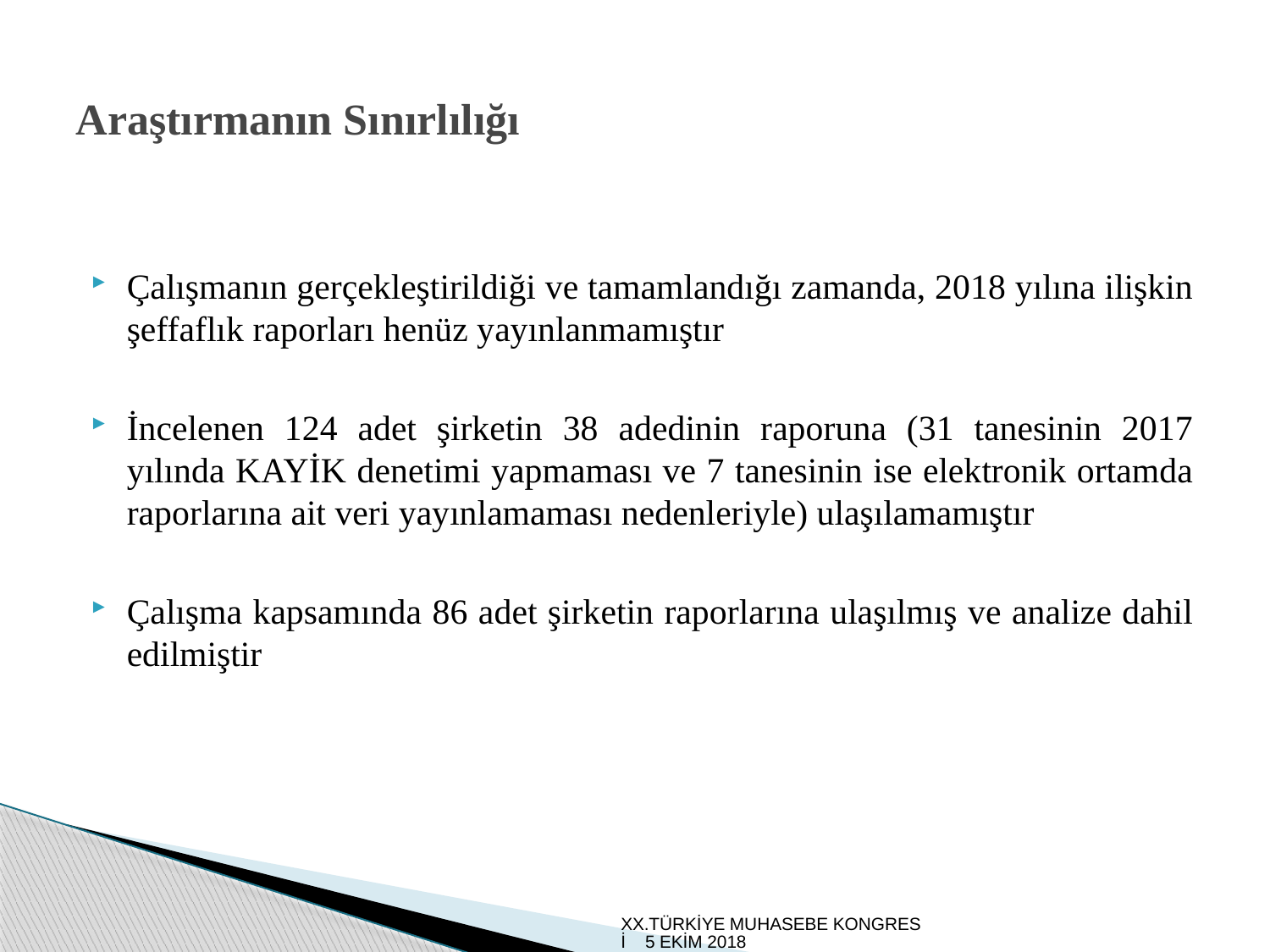

# Araştırmanın Sınırlılığı
Çalışmanın gerçekleştirildiği ve tamamlandığı zamanda, 2018 yılına ilişkin şeffaflık raporları henüz yayınlanmamıştır

İncelenen 124 adet şirketin 38 adedinin raporuna (31 tanesinin 2017 yılında KAYİK denetimi yapmaması ve 7 tanesinin ise elektronik ortamda raporlarına ait veri yayınlamaması nedenleriyle) ulaşılamamıştır

Çalışma kapsamında 86 adet şirketin raporlarına ulaşılmış ve analize dahil edilmiştir

XX.TÜRKİYE MUHASEBE KONGRESİ    5 EKİM 2018